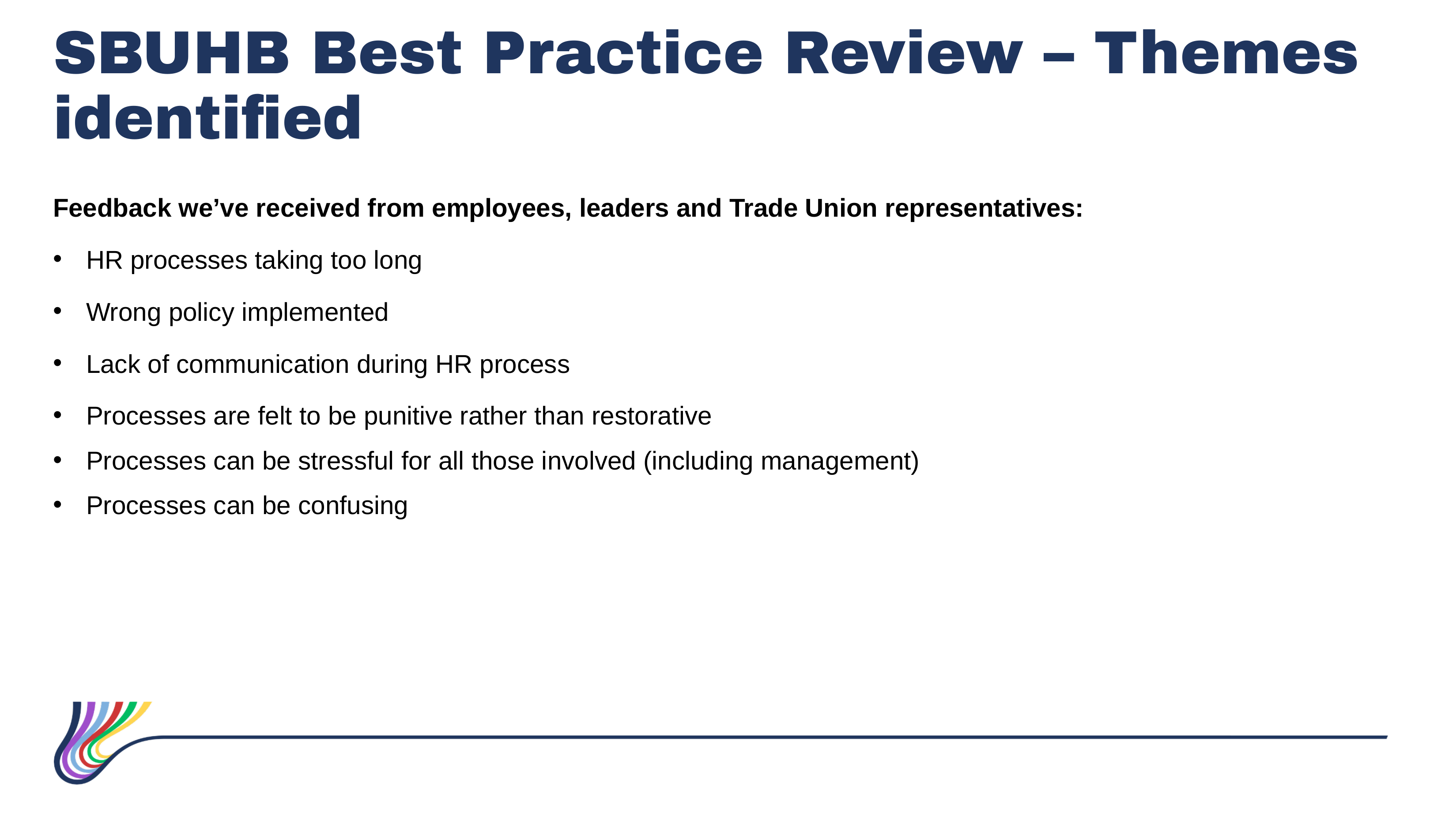

SBUHB Best Practice Review – Themes identified
Feedback we’ve received from employees, leaders and Trade Union representatives:
HR processes taking too long
Wrong policy implemented
Lack of communication during HR process
Processes are felt to be punitive rather than restorative
Processes can be stressful for all those involved (including management)
Processes can be confusing